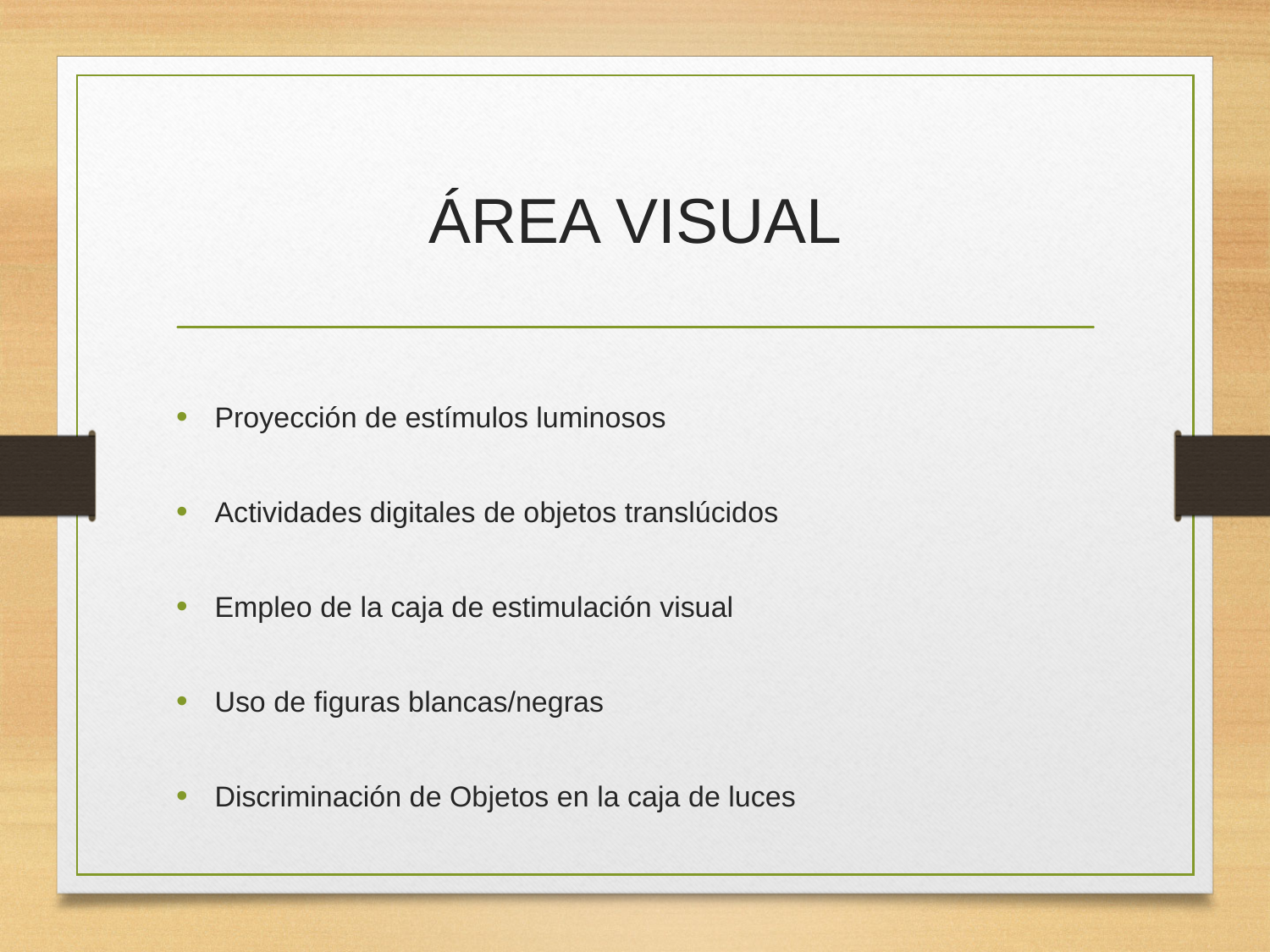

# ÁREA VISUAL

Proyección de estímulos luminosos

Actividades digitales de objetos translúcidos

Empleo de la caja de estimulación visual

Uso de figuras blancas/negras

Discriminación de Objetos en la caja de luces